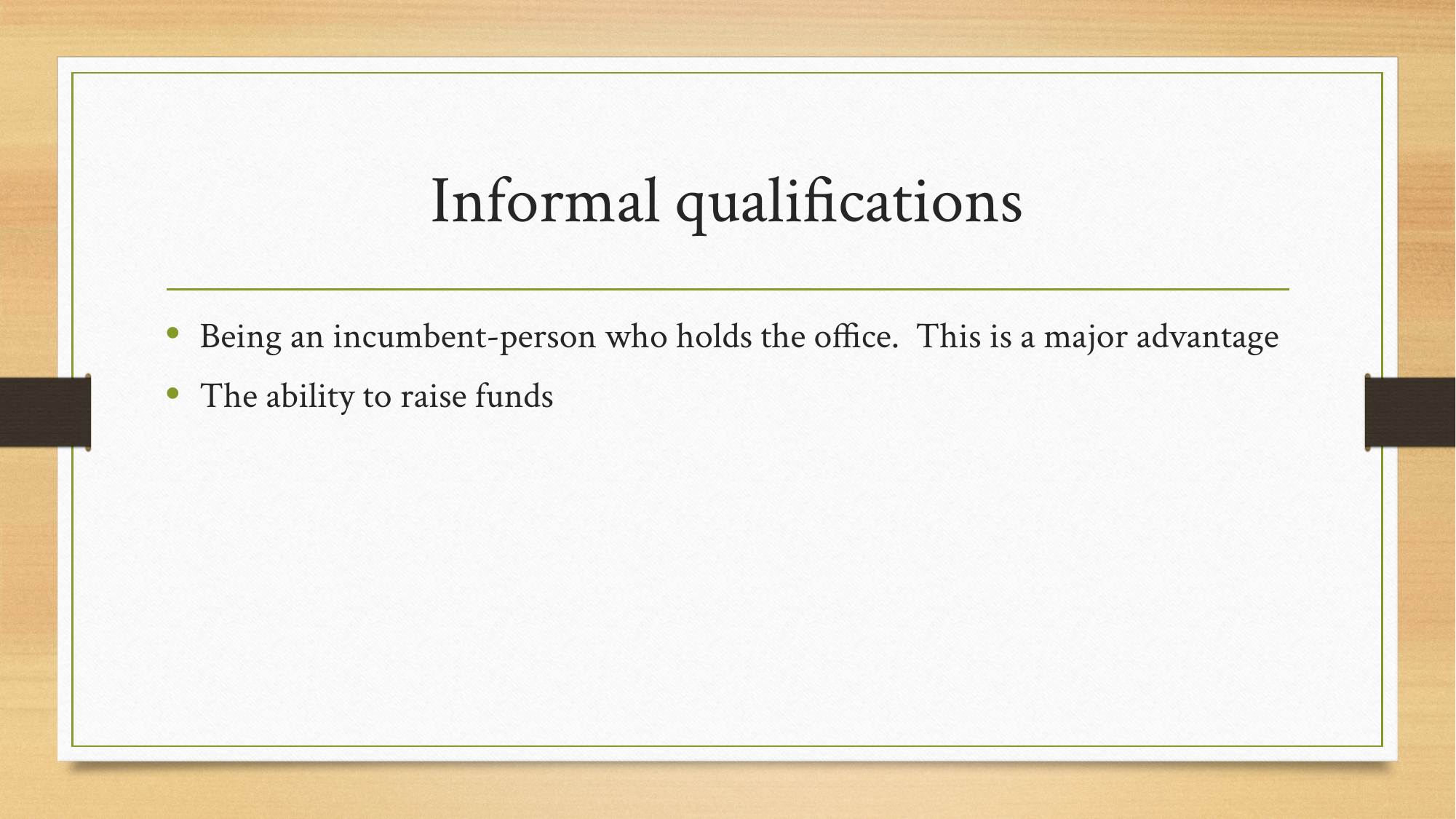

# Informal qualifications
Being an incumbent-person who holds the office.  This is a major advantage
The ability to raise funds